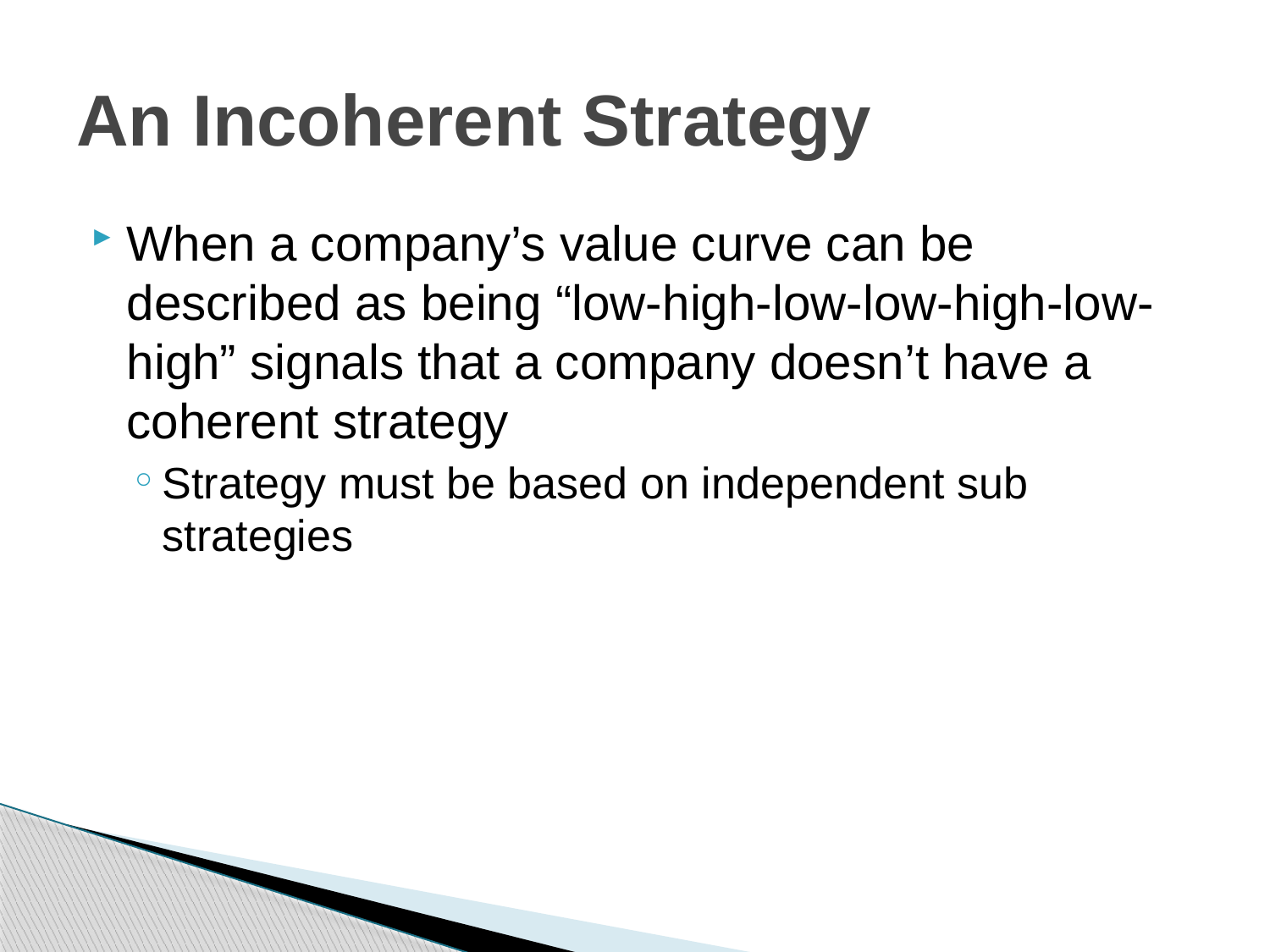

# An Incoherent Strategy
When a company’s value curve can be described as being “low-high-low-low-high-low-high” signals that a company doesn’t have a coherent strategy
Strategy must be based on independent sub strategies